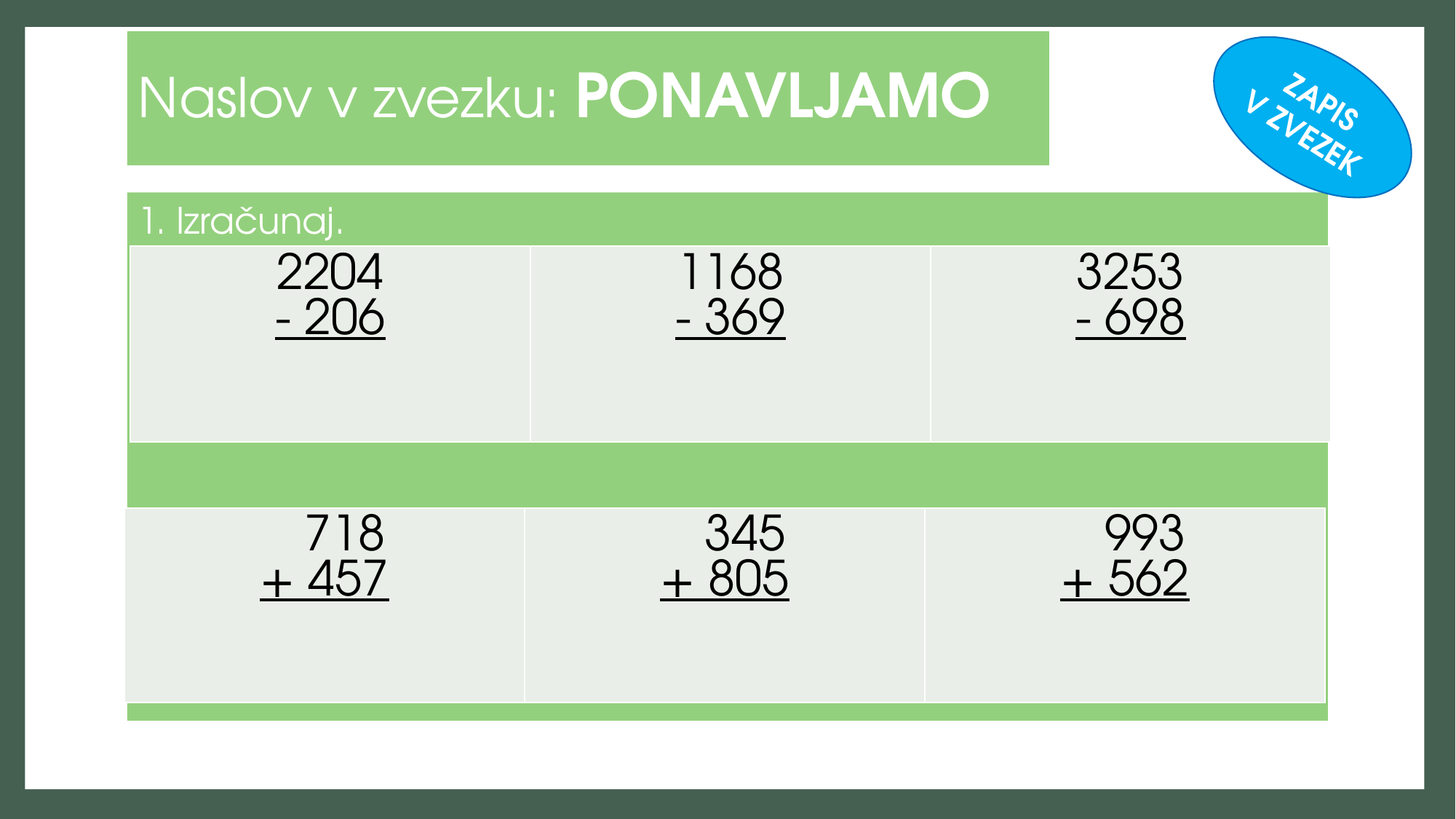

# Naslov v zvezku: PONAVLJAMO
ZAPIS
V ZVEZEK
1. Izračunaj.

| 2204 - 206 | 1168 - 369 | 3253 - 698 |
| --- | --- | --- |
| 718 + 457 | 345 + 805 | 993 + 562 |
| --- | --- | --- |